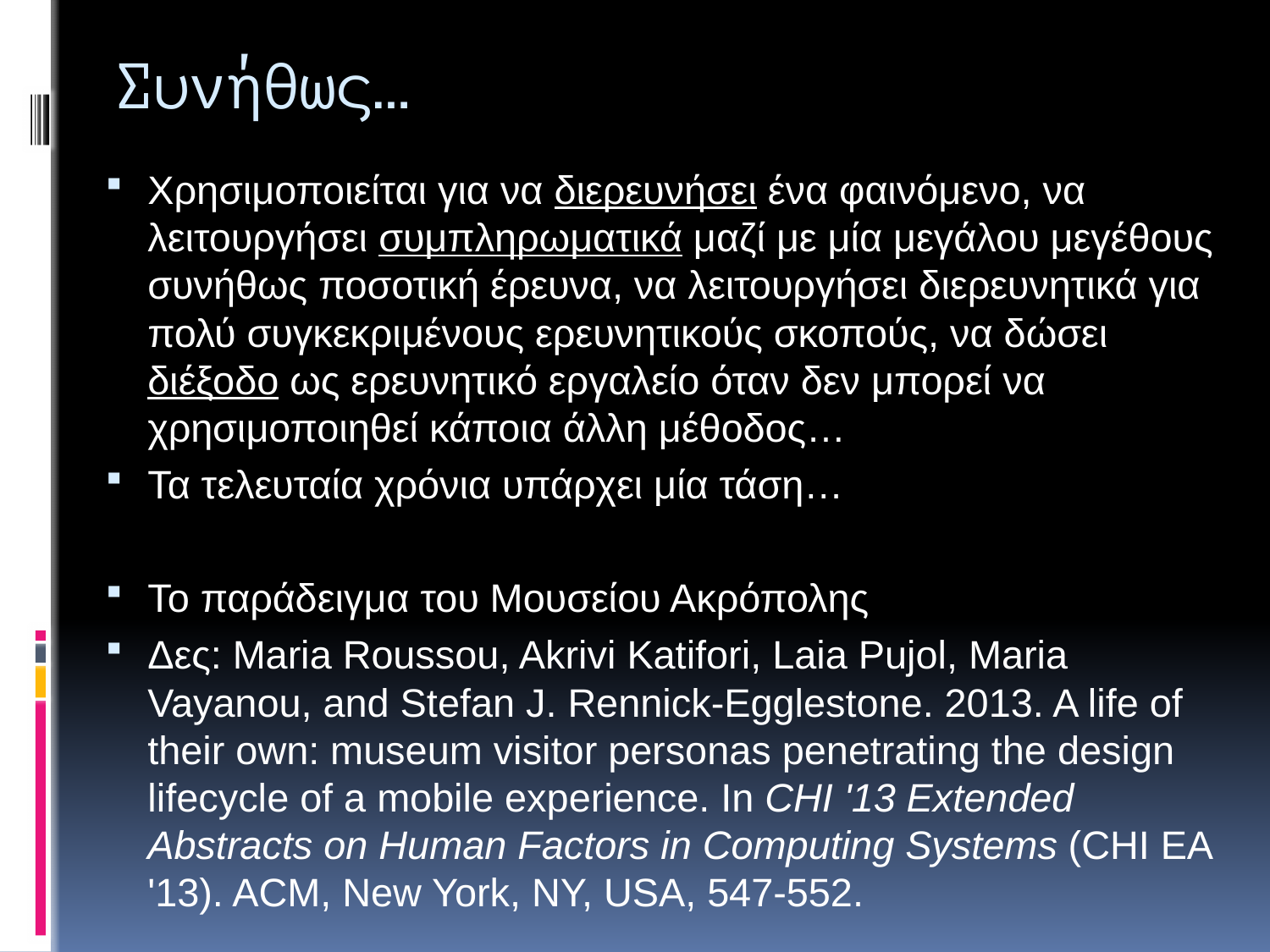

# Συνήθως…
Χρησιμοποιείται για να διερευνήσει ένα φαινόμενο, να λειτουργήσει συμπληρωματικά μαζί με μία μεγάλου μεγέθους συνήθως ποσοτική έρευνα, να λειτουργήσει διερευνητικά για πολύ συγκεκριμένους ερευνητικούς σκοπούς, να δώσει διέξοδο ως ερευνητικό εργαλείο όταν δεν μπορεί να χρησιμοποιηθεί κάποια άλλη μέθοδος…
Τα τελευταία χρόνια υπάρχει μία τάση…

Το παράδειγμα του Μουσείου Ακρόπολης
Δες: Maria Roussou, Akrivi Katifori, Laia Pujol, Maria Vayanou, and Stefan J. Rennick-Egglestone. 2013. A life of their own: museum visitor personas penetrating the design lifecycle of a mobile experience. In CHI '13 Extended Abstracts on Human Factors in Computing Systems (CHI EA '13). ACM, New York, NY, USA, 547-552.